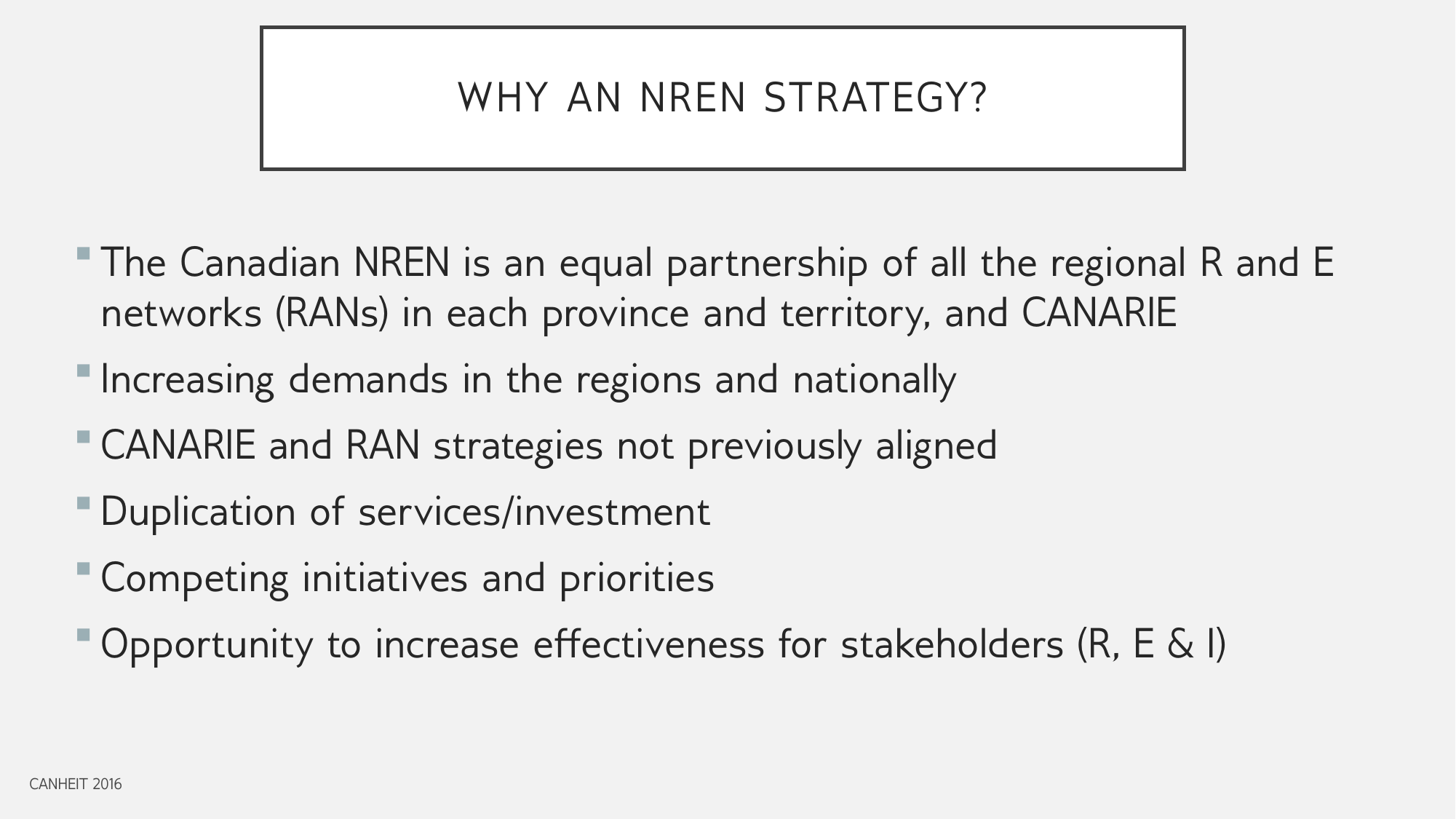

# WHY AN NREN STRATEGY?
The Canadian NREN is an equal partnership of all the regional R and E networks (RANs) in each province and territory, and CANARIE
Increasing demands in the regions and nationally
CANARIE and RAN strategies not previously aligned
Duplication of services/investment
Competing initiatives and priorities
Opportunity to increase effectiveness for stakeholders (R, E & I)
CANHEIT 2016